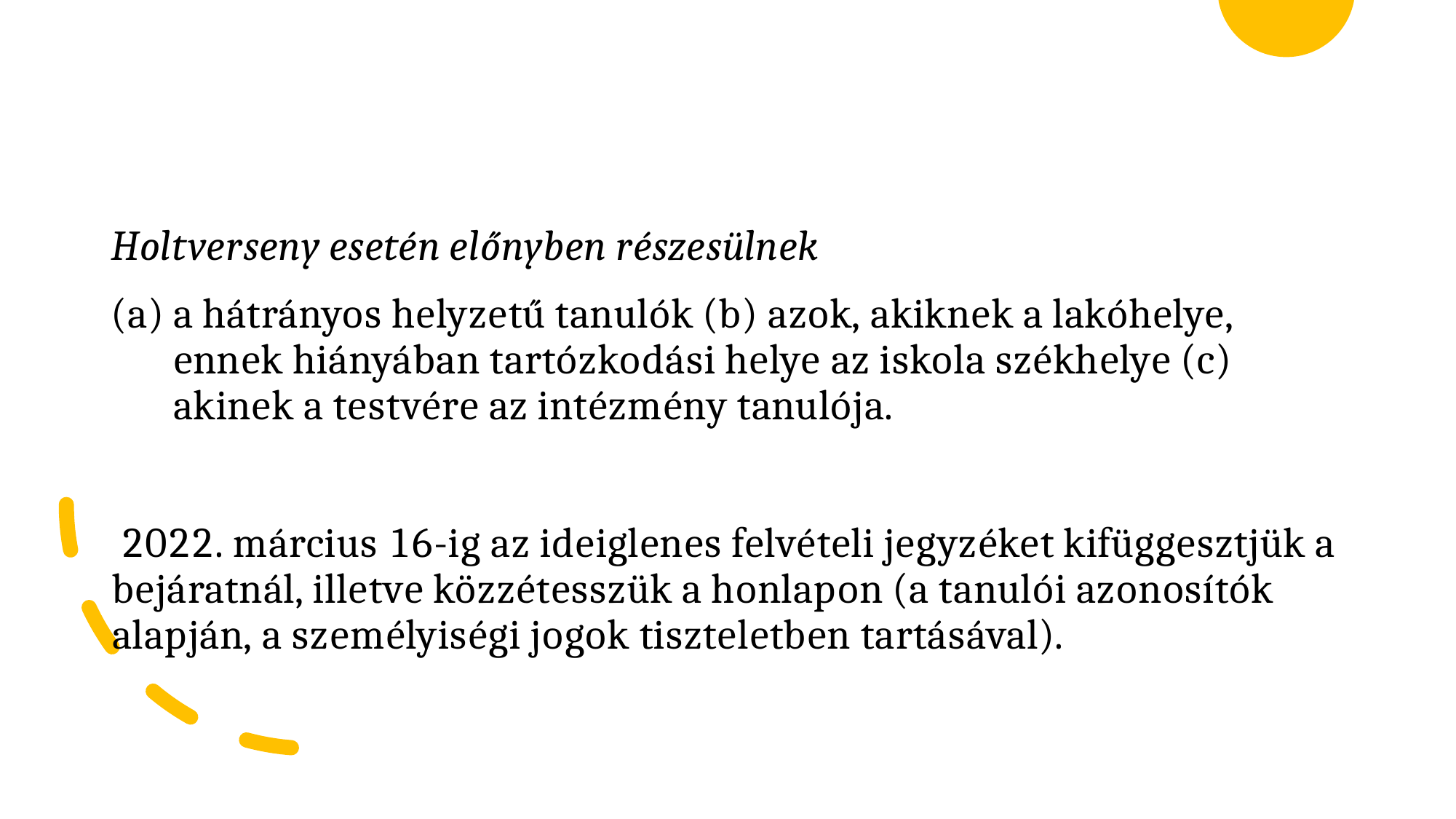

Holtverseny esetén előnyben részesülnek
a hátrányos helyzetű tanulók (b) azok, akiknek a lakóhelye, ennek hiányában tartózkodási helye az iskola székhelye (c) akinek a testvére az intézmény tanulója.

 2022. március 16-ig az ideiglenes felvételi jegyzéket kifüggesztjük a bejáratnál, illetve közzétesszük a honlapon (a tanulói azonosítók alapján, a személyiségi jogok tiszteletben tartásával).